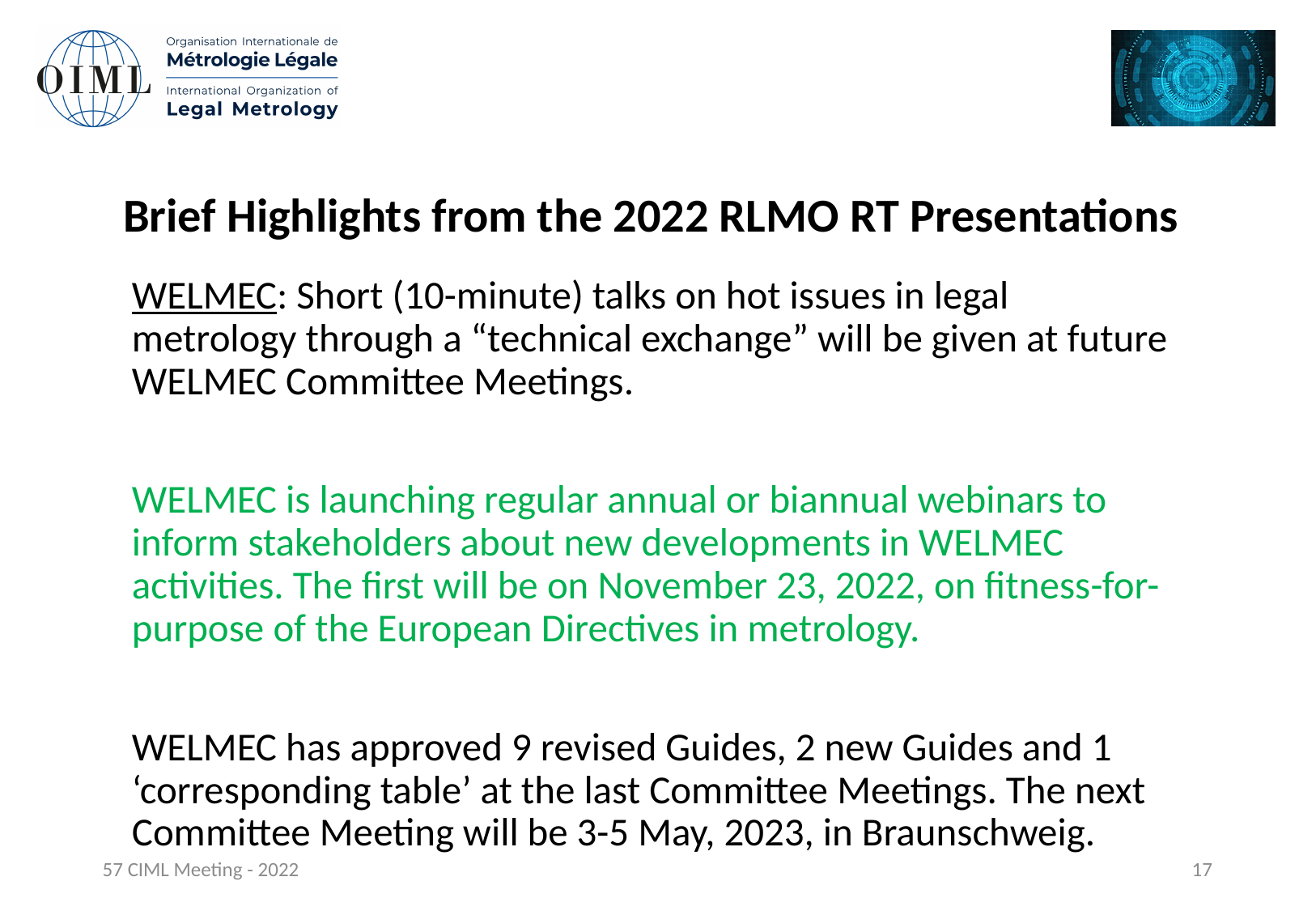

Brief Highlights from the 2022 RLMO RT Presentations
WELMEC: Short (10-minute) talks on hot issues in legal metrology through a “technical exchange” will be given at future WELMEC Committee Meetings.

WELMEC is launching regular annual or biannual webinars to inform stakeholders about new developments in WELMEC activities. The first will be on November 23, 2022, on fitness-for-purpose of the European Directives in metrology.

WELMEC has approved 9 revised Guides, 2 new Guides and 1 ‘corresponding table’ at the last Committee Meetings. The next Committee Meeting will be 3-5 May, 2023, in Braunschweig.

57 CIML Meeting - 2022
17